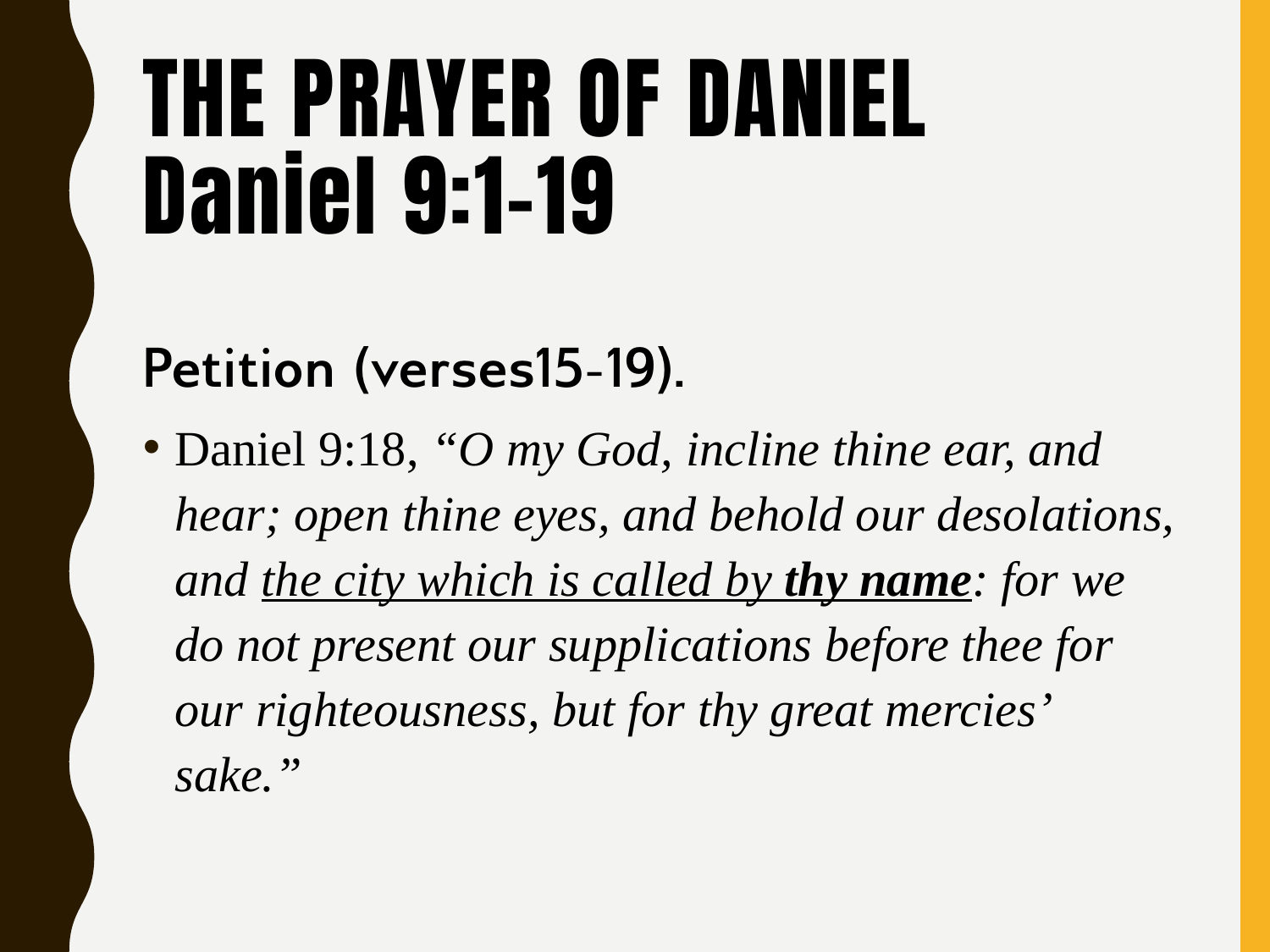

# The Prayer Of Daniel Daniel 9:1-19
Petition (verses15-19).
Daniel 9:18, “O my God, incline thine ear, and hear; open thine eyes, and behold our desolations, and the city which is called by thy name: for we do not present our supplications before thee for our righteousness, but for thy great mercies’ sake.”